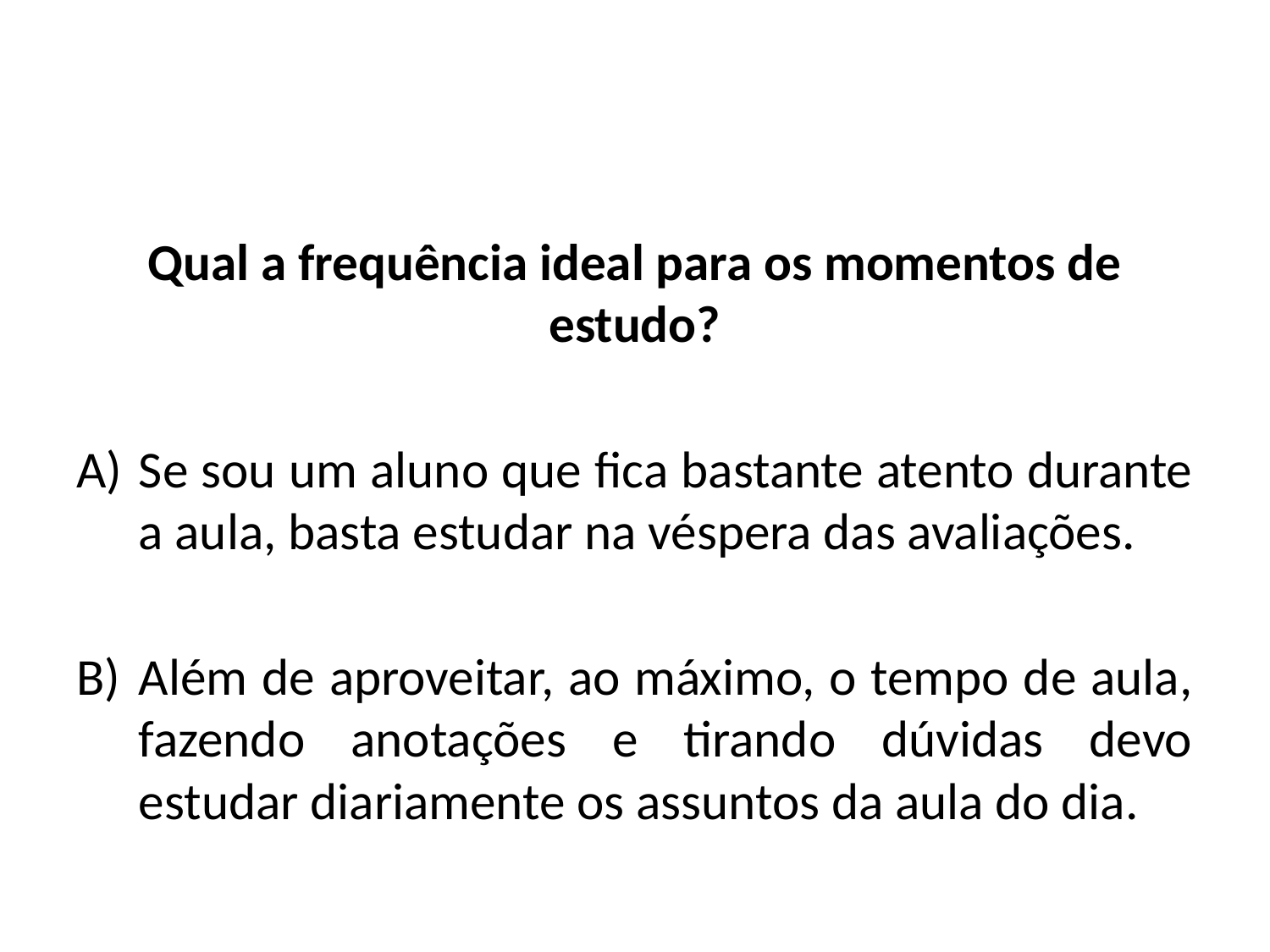

#
Qual a frequência ideal para os momentos de estudo?

Se sou um aluno que fica bastante atento durante a aula, basta estudar na véspera das avaliações.

Além de aproveitar, ao máximo, o tempo de aula, fazendo anotações e tirando dúvidas devo estudar diariamente os assuntos da aula do dia.